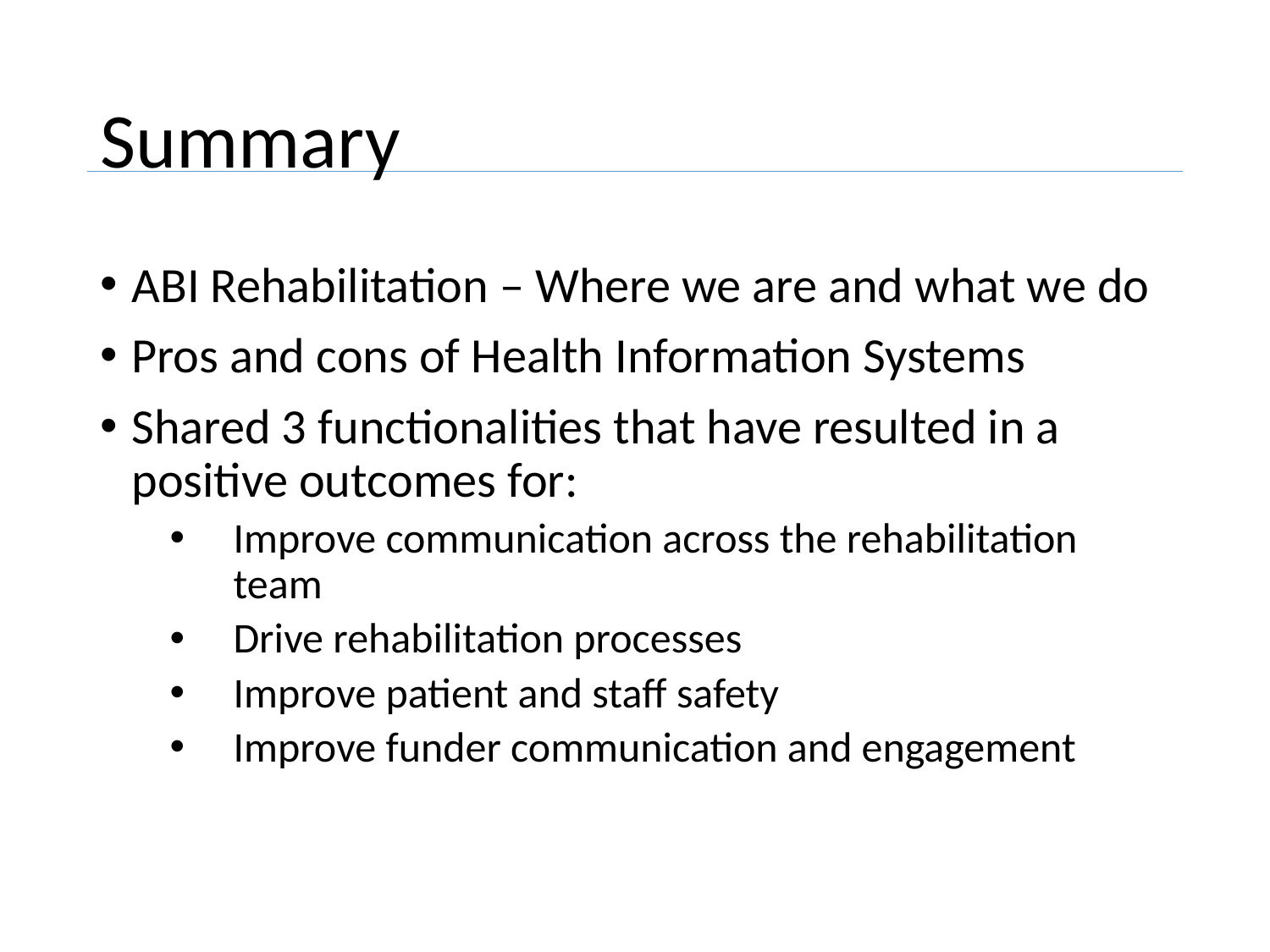

# Summary
ABI Rehabilitation – Where we are and what we do
Pros and cons of Health Information Systems
Shared 3 functionalities that have resulted in a positive outcomes for:
Improve communication across the rehabilitation team
Drive rehabilitation processes
Improve patient and staff safety
Improve funder communication and engagement